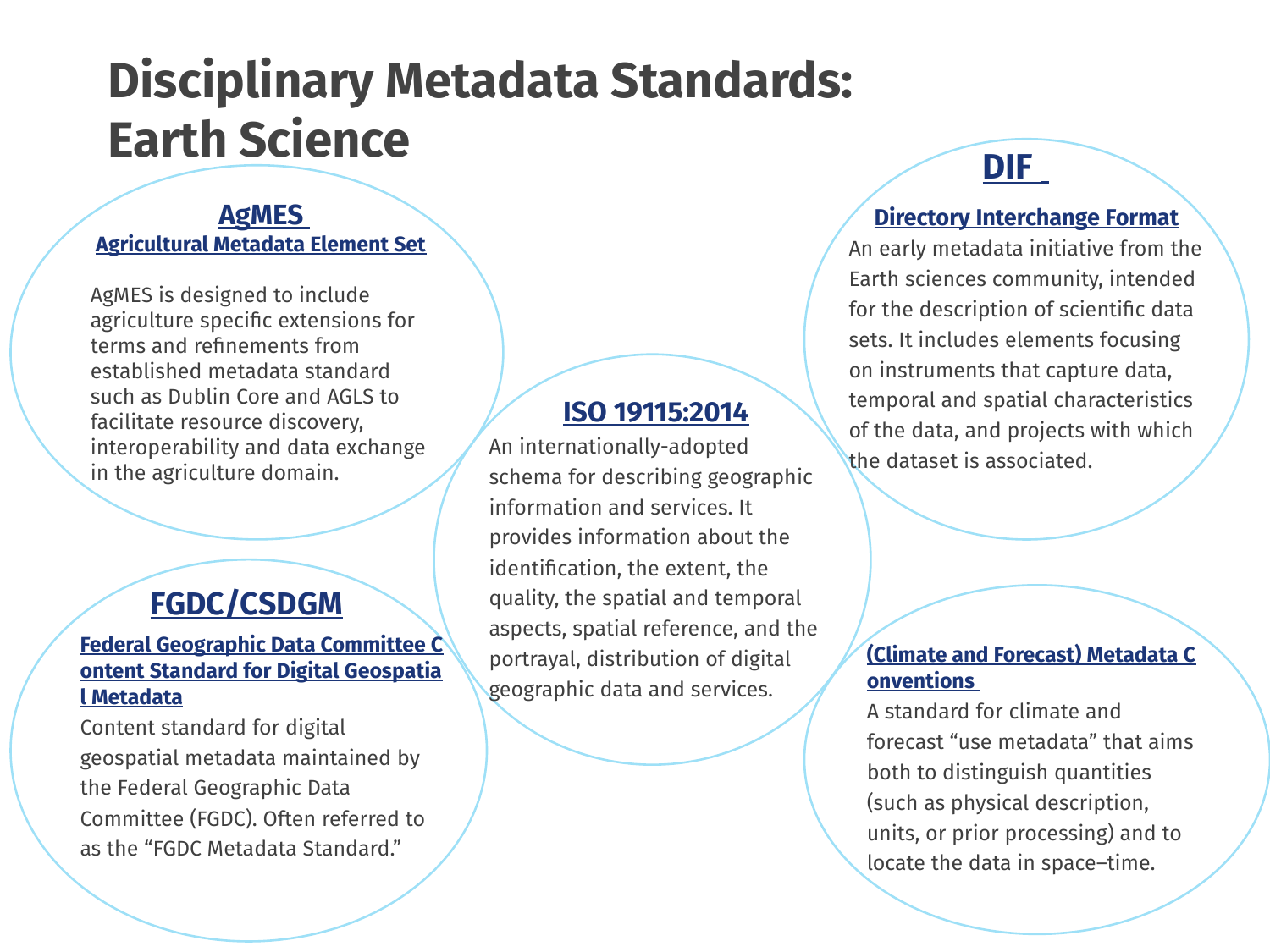

Disciplinary Metadata Standards:
Earth Science
DIF

 AgMES
Agricultural Metadata Element Set

AgMES is designed to include agriculture specific extensions for terms and refinements from established metadata standard such as Dublin Core and AGLS to facilitate resource discovery, interoperability and data exchange in the agriculture domain.
Directory Interchange Format
An early metadata initiative from the Earth sciences community, intended for the description of scientific data sets. It includes elements focusing on instruments that capture data, temporal and spatial characteristics of the data, and projects with which the dataset is associated.

ISO 19115:2014
An internationally-adopted schema for describing geographic information and services. It provides information about the identification, the extent, the quality, the spatial and temporal aspects, spatial reference, and the portrayal, distribution of digital geographic data and services.

FGDC/CSDGM

Federal Geographic Data Committee Content Standard for Digital Geospatial Metadata
Content standard for digital geospatial metadata maintained by the Federal Geographic Data Committee (FGDC). Often referred to as the “FGDC Metadata Standard.”
(Climate and Forecast) Metadata Conventions
A standard for climate and forecast “use metadata” that aims both to distinguish quantities (such as physical description, units, or prior processing) and to locate the data in space–time.